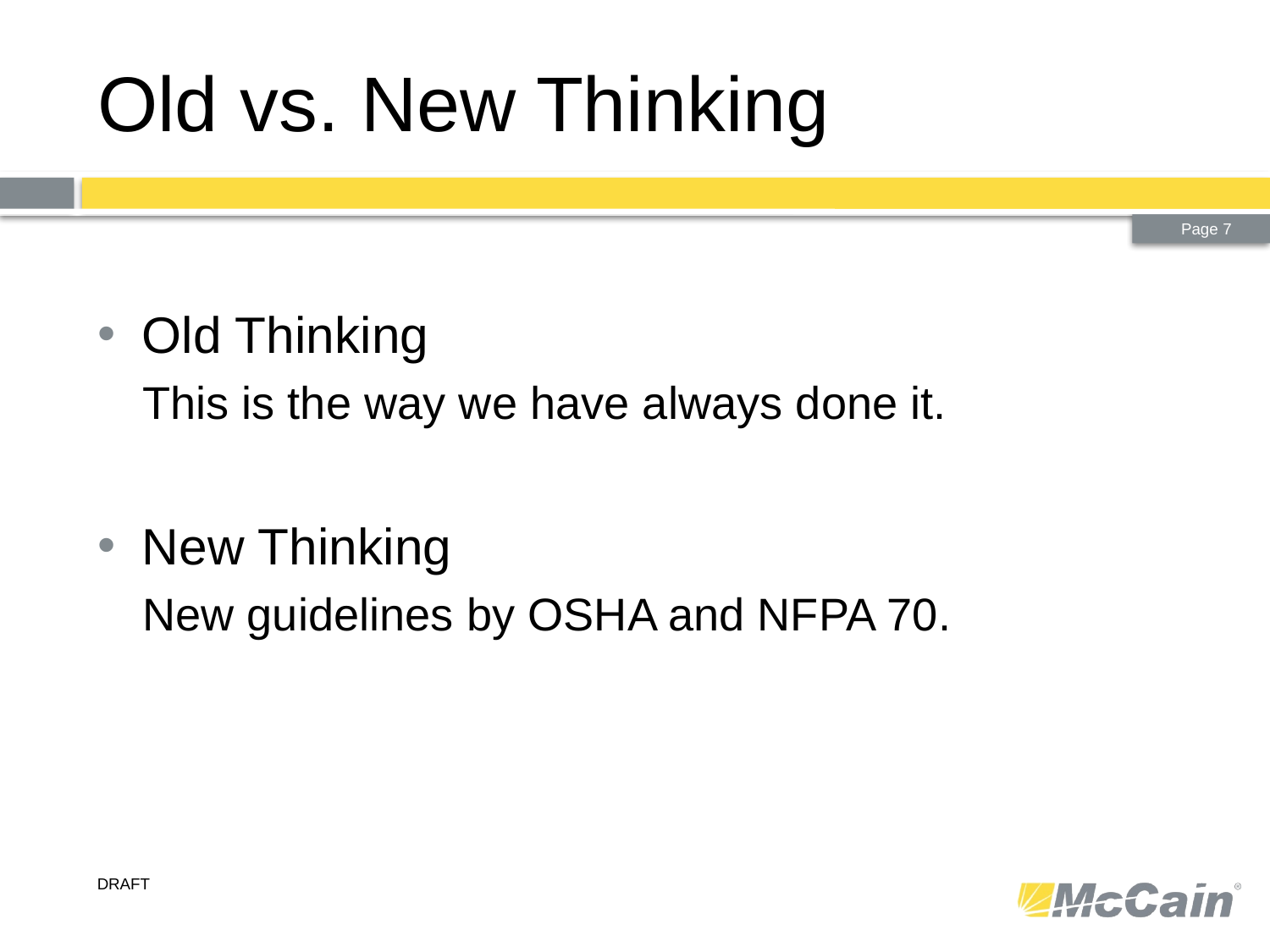

# Old vs. New Thinking

Old Thinking
This is the way we have always done it.

New Thinking
New guidelines by OSHA and NFPA 70.

DRAFT